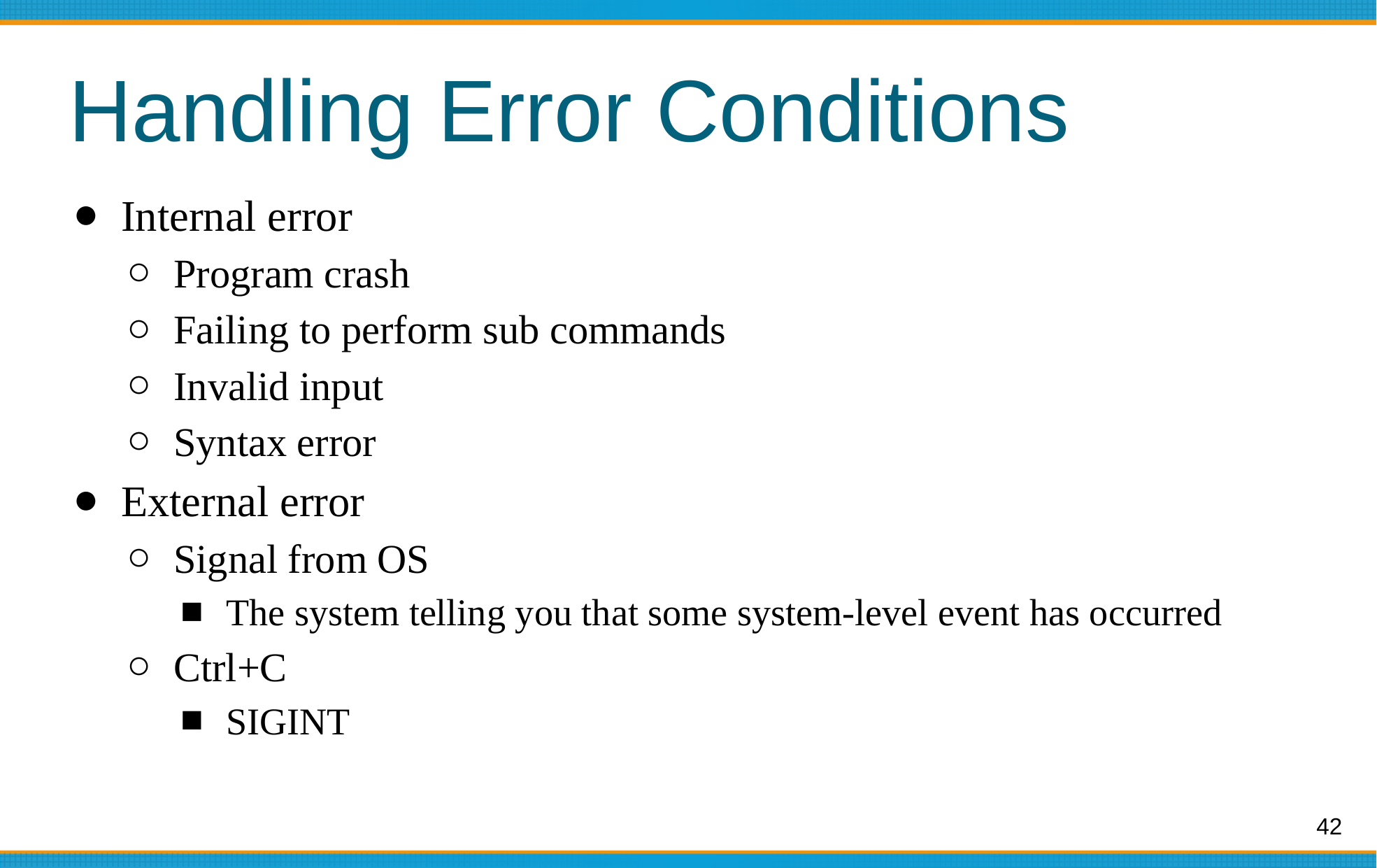

# Handling Error Conditions
Internal error
Program crash
Failing to perform sub commands
Invalid input
Syntax error
External error
Signal from OS
The system telling you that some system-level event has occurred
Ctrl+C
SIGINT

42